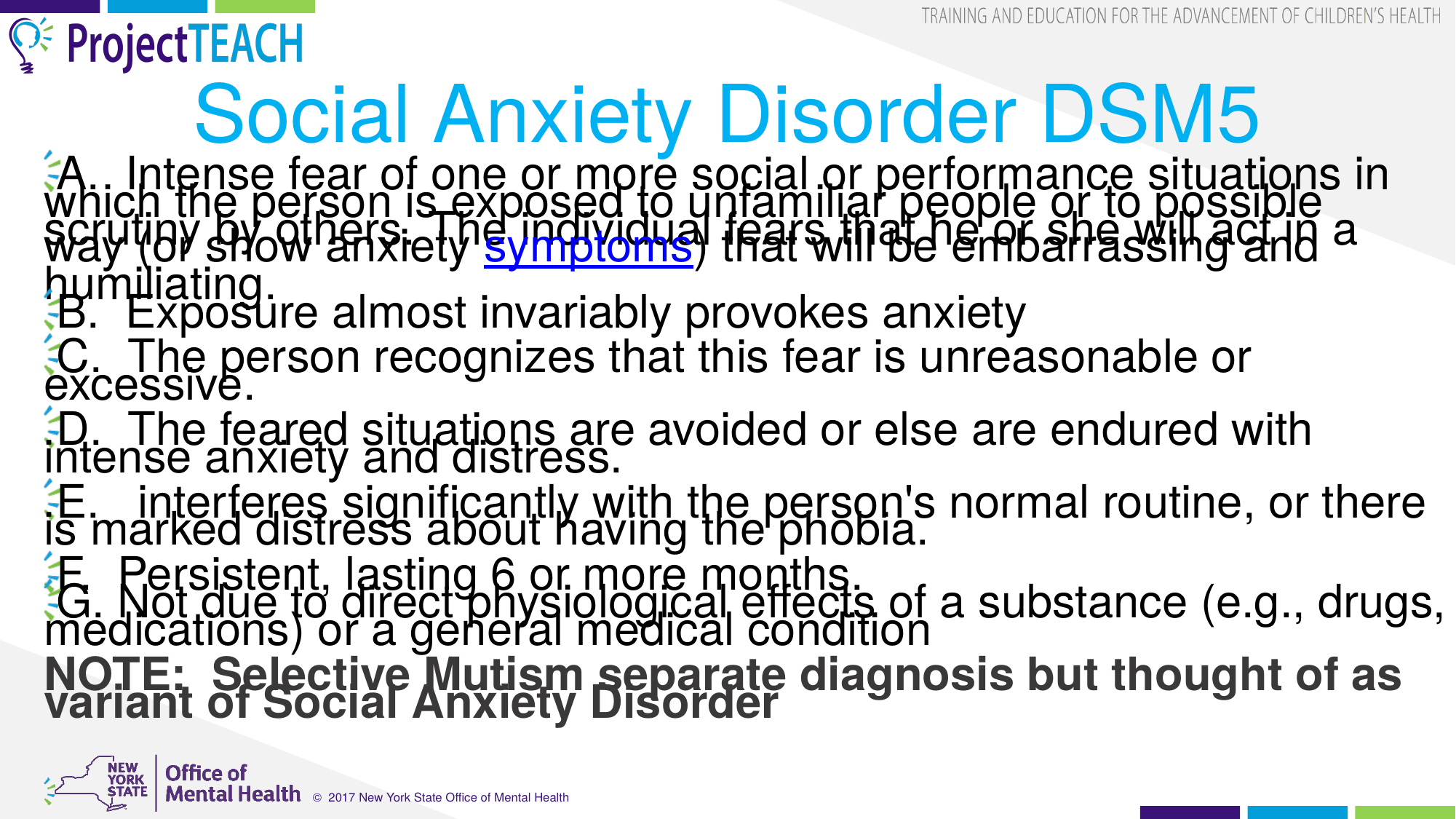

# Social Anxiety Disorder DSM5
A.  Intense fear of one or more social or performance situations in which the person is exposed to unfamiliar people or to possible scrutiny by others. The individual fears that he or she will act in a way (or show anxiety symptoms) that will be embarrassing and humiliating.
B.  Exposure almost invariably provokes anxiety
C.  The person recognizes that this fear is unreasonable or excessive.
D.  The feared situations are avoided or else are endured with intense anxiety and distress.
E.   interferes significantly with the person's normal routine, or there is marked distress about having the phobia.
F.  Persistent, lasting 6 or more months.
G. Not due to direct physiological effects of a substance (e.g., drugs, medications) or a general medical condition
NOTE:  Selective Mutism separate diagnosis but thought of as variant of Social Anxiety Disorder